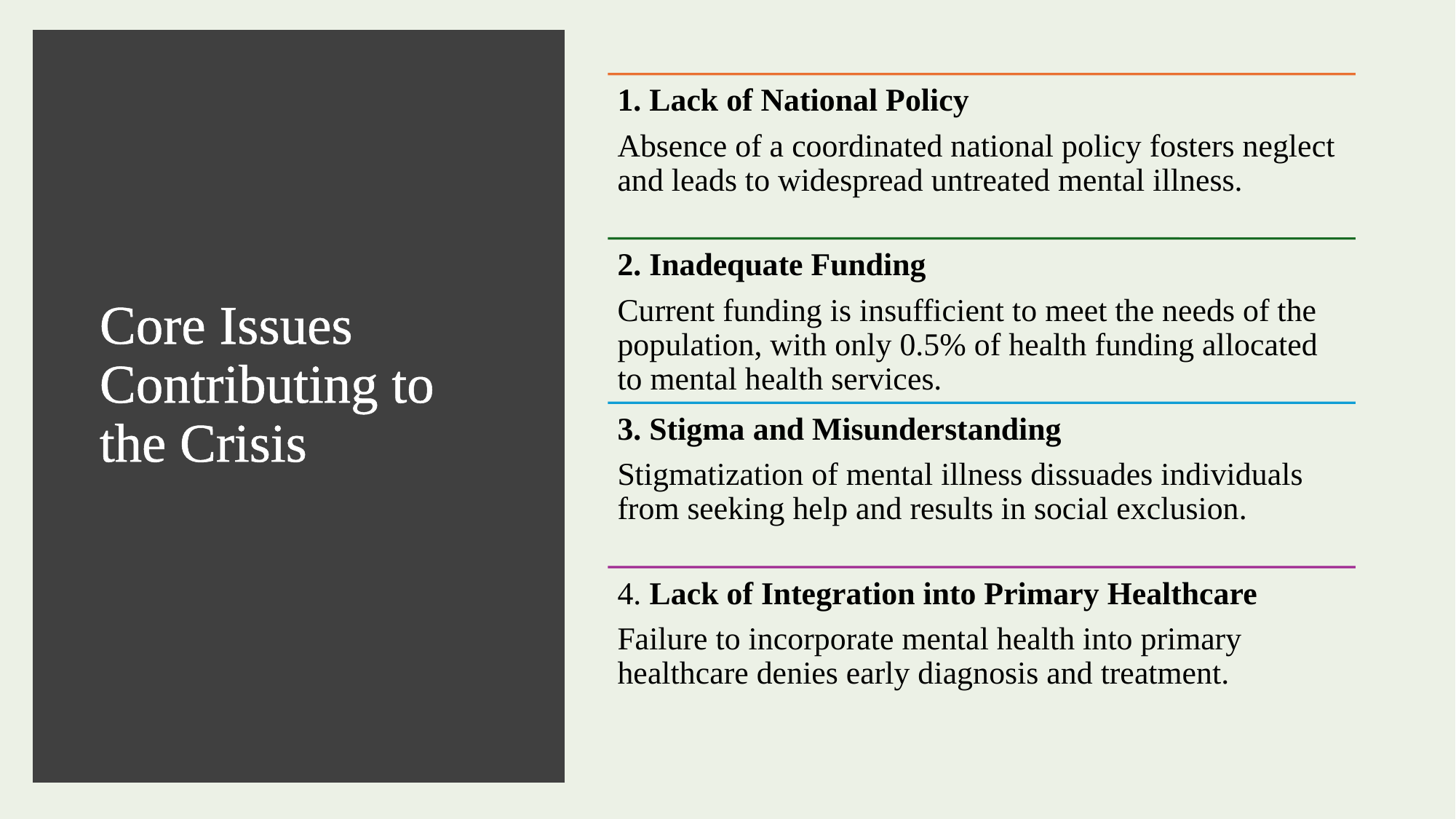

1. Lack of National Policy
Absence of a coordinated national policy fosters neglect and leads to widespread untreated mental illness.
2. Inadequate Funding
Current funding is insufficient to meet the needs of the population, with only 0.5% of health funding allocated to mental health services.
3. Stigma and Misunderstanding
Stigmatization of mental illness dissuades individuals from seeking help and results in social exclusion.
4. Lack of Integration into Primary Healthcare
Failure to incorporate mental health into primary healthcare denies early diagnosis and treatment.
# Core Issues Contributing to the Crisis